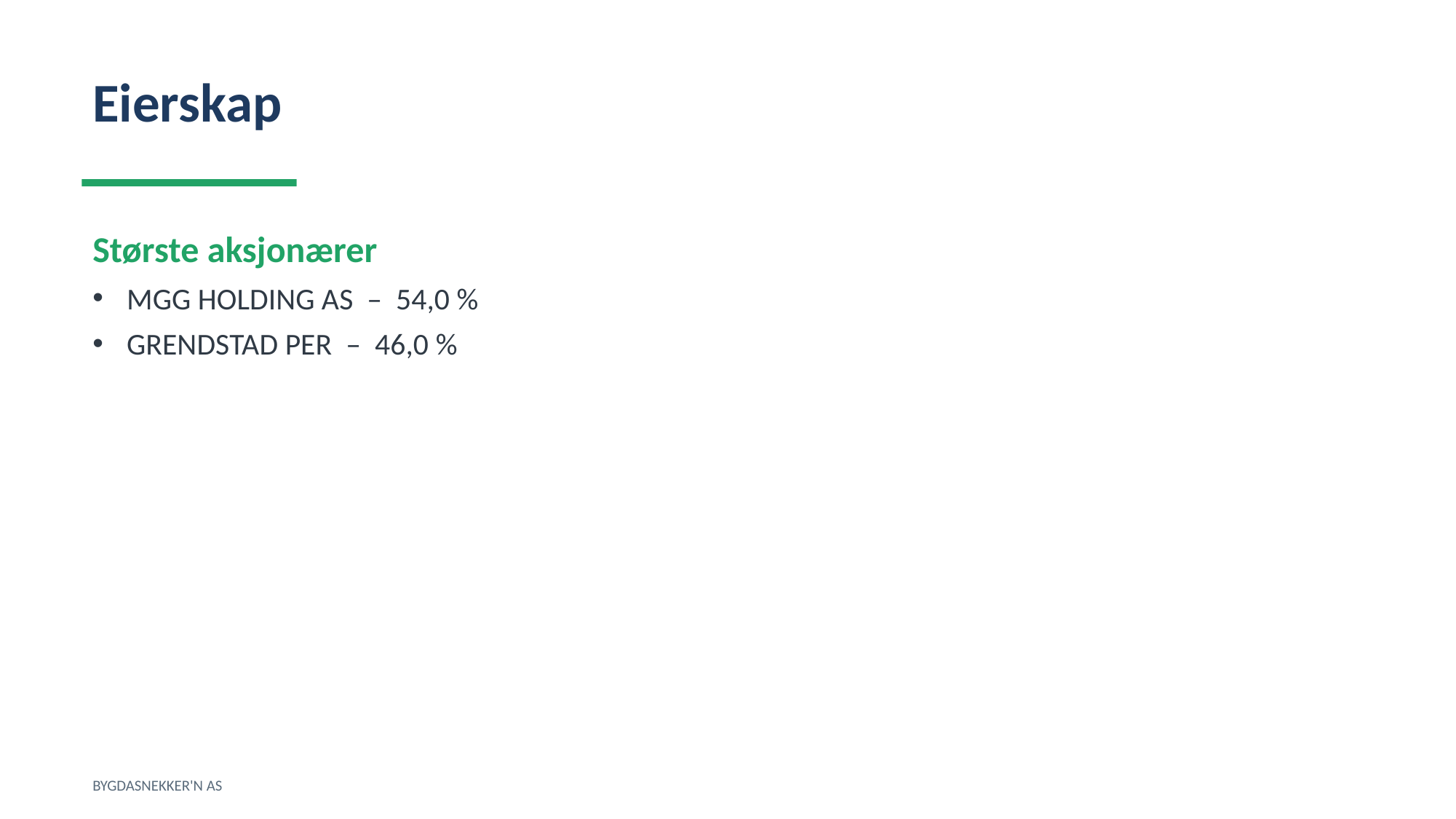

Eierskap

Største aksjonærer
MGG HOLDING AS  –  54,0 %
GRENDSTAD PER  –  46,0 %
BYGDASNEKKER'N AS